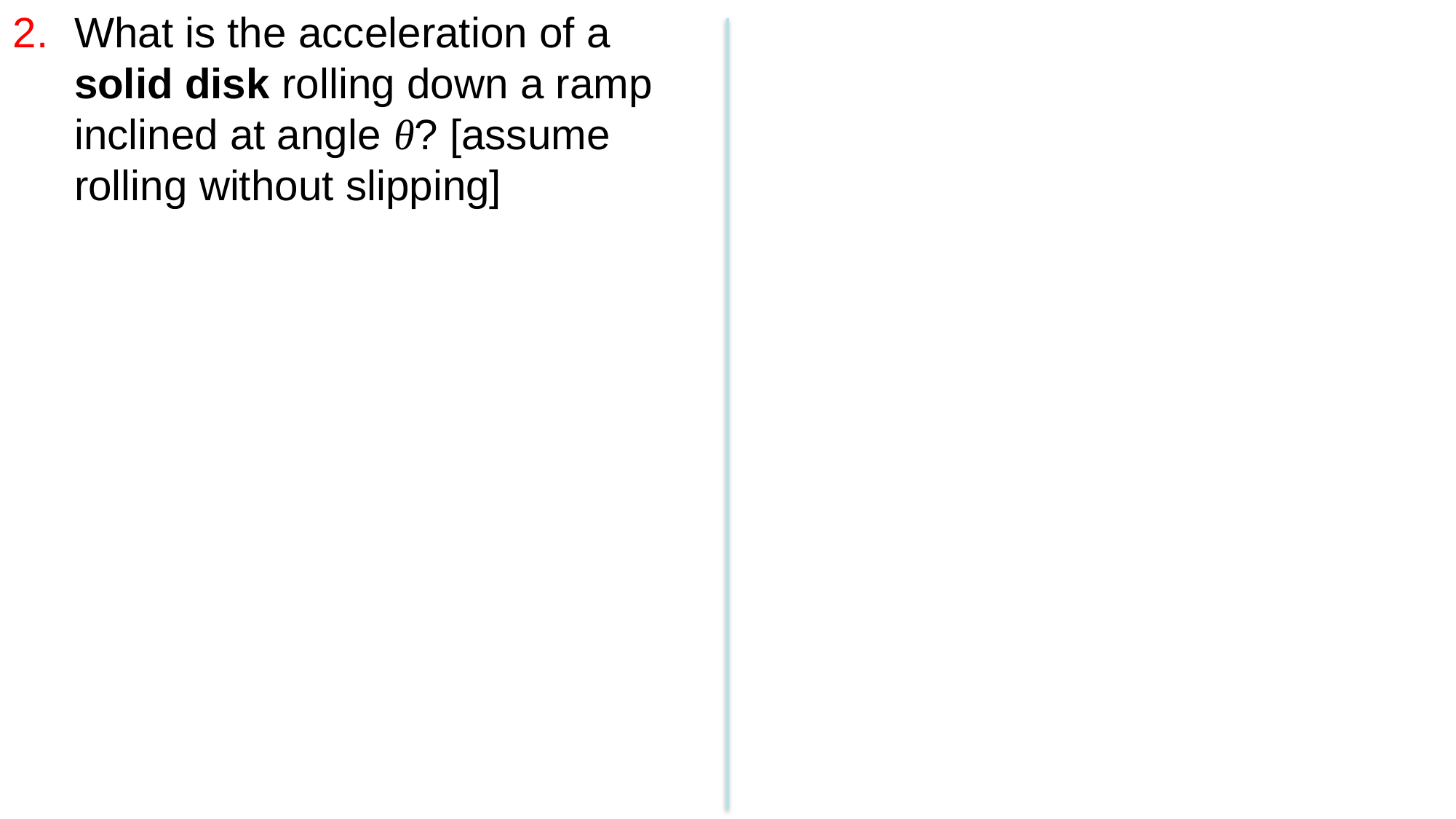

What is the acceleration of a solid disk rolling down a ramp inclined at angle θ? [assume rolling without slipping]